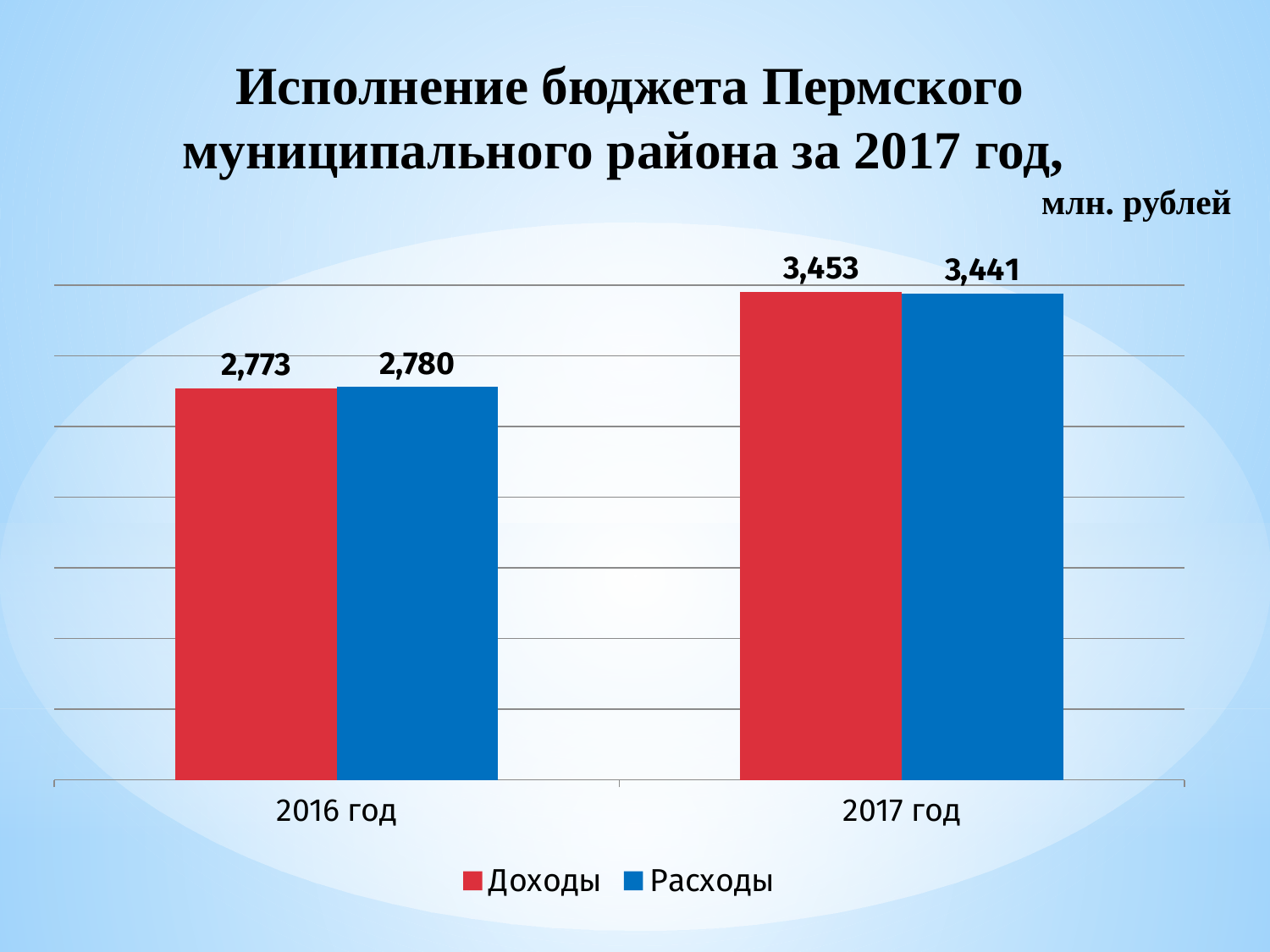

Исполнение бюджета Пермского
муниципального района за 2017 год,
                                                                                                                  млн. рублей

### Chart

| Category | Доходы | Расходы |
|---|---|---|
| 2016 год | 2773.2 | 2780.1 |
| 2017 год | 3453.0 | 3441.0 |